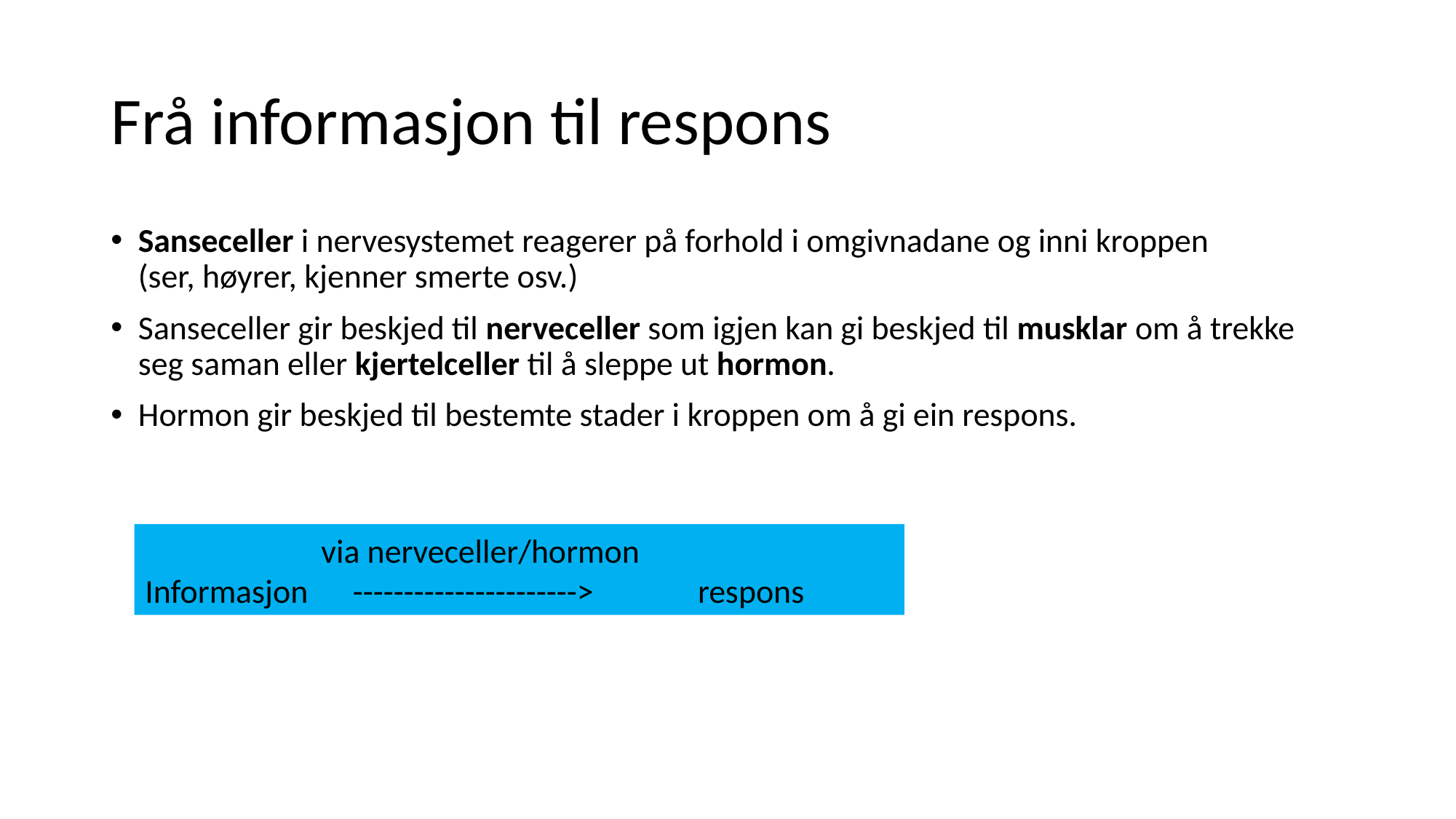

# Frå informasjon til respons
Sanseceller i nervesystemet reagerer på forhold i omgivnadane og inni kroppen
(ser, høyrer, kjenner smerte osv.)
Sanseceller gir beskjed til nerveceller som igjen kan gi beskjed til musklar om å trekke seg saman eller kjertelceller til å sleppe ut hormon.
Hormon gir beskjed til bestemte stader i kroppen om å gi ein respons.

	         via nerveceller/hormon
Informasjon      ---------------------->              respons